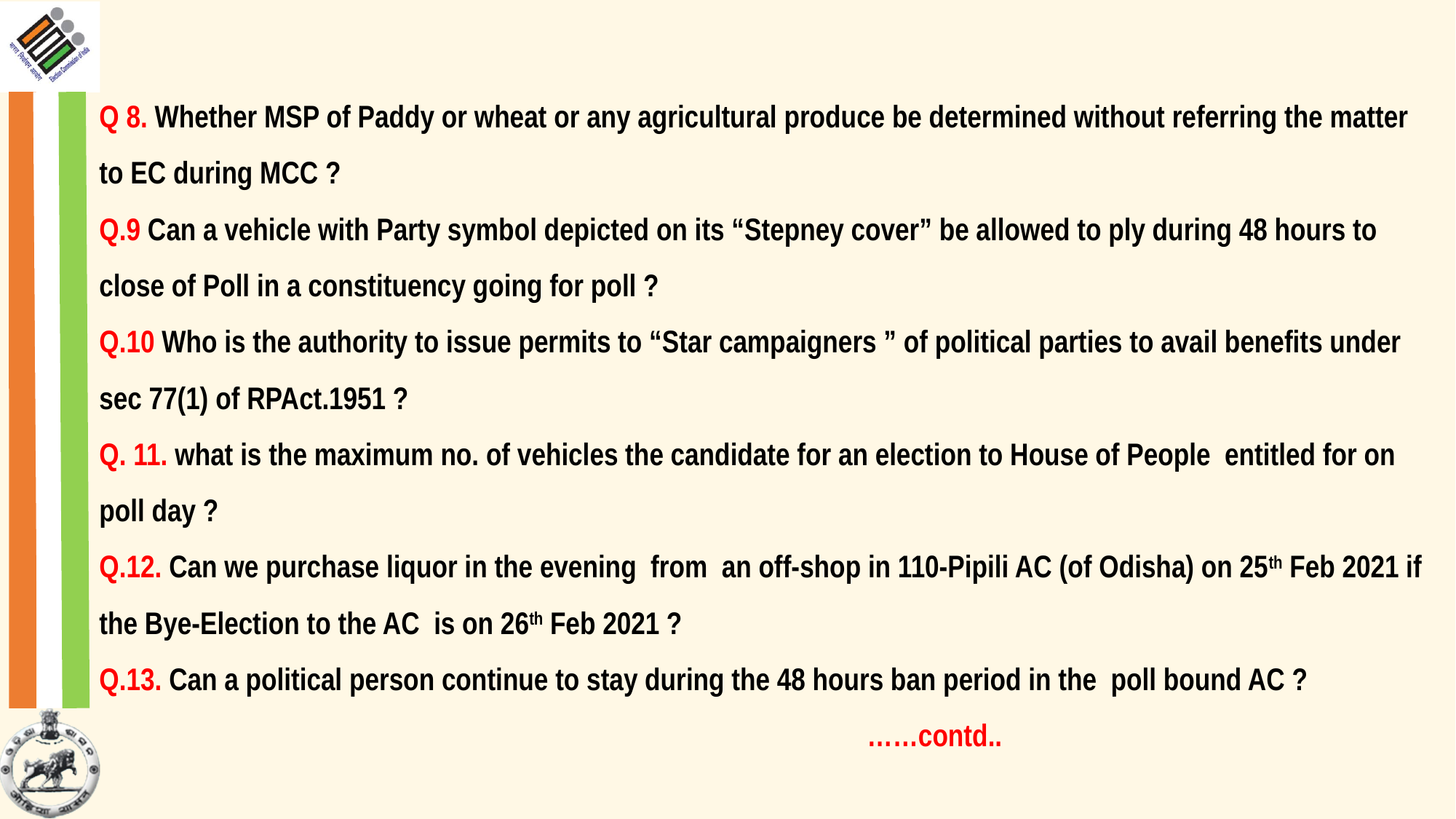

# Q 8. Whether MSP of Paddy or wheat or any agricultural produce be determined without referring the matter to EC during MCC ? Q.9 Can a vehicle with Party symbol depicted on its “Stepney cover” be allowed to ply during 48 hours to close of Poll in a constituency going for poll ? Q.10 Who is the authority to issue permits to “Star campaigners ” of political parties to avail benefits under sec 77(1) of RPAct.1951 ? Q. 11. what is the maximum no. of vehicles the candidate for an election to House of People  entitled for on poll day ? Q.12. Can we purchase liquor in the evening  from  an off-shop in 110-Pipili AC (of Odisha) on 25th Feb 2021 if the Bye-Election to the AC  is on 26th Feb 2021 ? Q.13. Can a political person continue to stay during the 48 hours ban period in the  poll bound AC ? ……contd..